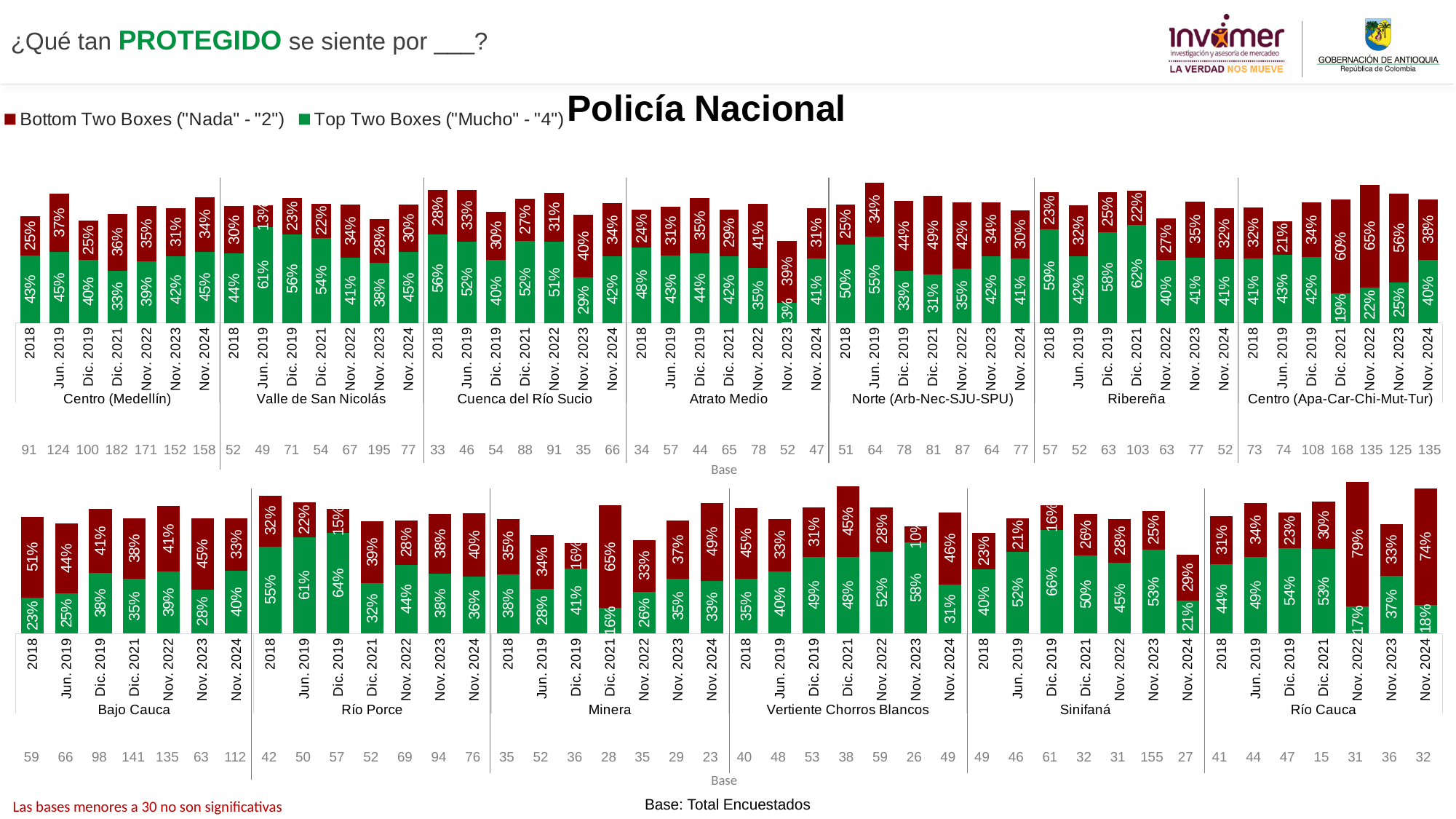

¿Qué tan PROTEGIDO se siente por ___?
Policía Nacional

### Chart

| Category | Bottom Two Boxes ("Nada" - "2") | Top Two Boxes ("Mucho" - "4") |
|---|---|---|
| Total | None | None |
|  | None | None |
| Nororiental | None | None |
|  | None | None |
| Noroccidental | None | None |
|  | None | None |
| Centro-Oriental | None | None |
|  | None | None |
| Centro-Occidental | None | None |
|  | None | None |
| Suroriental | None | None |
|  | None | None |
| Suroccidental | None | None |
|  | None | None |
| Distrito Rural | None | None |

### Chart

| Category | Más Seguro | Menos Seguro  |
|---|---|---|
| 2018 | 0.42520280150972845 | 0.2498818206335719 |
| Jun. 2019 | 0.44945817109948405 | 0.37082863878680505 |
| Dic. 2019 | 0.39777171528973826 | 0.24984537365343512 |
| Dic. 2021 | 0.332768548691629 | 0.3584083406658272 |
| Nov. 2022 | 0.3915765606925614 | 0.34992836052159687 |
| Nov. 2023 | 0.4213402717543041 | 0.3061336884029151 |
| Nov. 2024 | 0.4525861422220874 | 0.34367338786020424 |
| 2018 | 0.440679954136153 | 0.29912476269469906 |
| Jun. 2019 | 0.6093341182849699 | 0.13406361381636558 |
| Dic. 2019 | 0.5611616705432556 | 0.23088689622352798 |
| Dic. 2021 | 0.5390549726185233 | 0.21701167226297988 |
| Nov. 2022 | 0.41348191516793326 | 0.3354405885399268 |
| Nov. 2023 | 0.3797141332499136 | 0.28035944469115226 |
| Nov. 2024 | 0.4485083627537508 | 0.3024019228985043 |
| 2018 | 0.5627353690647466 | 0.27800902701996427 |
| Jun. 2019 | 0.5170465751941369 | 0.32710152925492203 |
| Dic. 2019 | 0.40198952231969076 | 0.30205007492589064 |
| Dic. 2021 | 0.5180867733609439 | 0.2665360259445365 |
| Nov. 2022 | 0.5143103052489215 | 0.30963380211360336 |
| Nov. 2023 | 0.2895525209716525 | 0.3973059959887887 |
| Nov. 2024 | 0.4207361661699761 | 0.33648009061116113 |
| 2018 | 0.4801431073936984 | 0.2364009194069375 |
| Jun. 2019 | 0.42814041423920446 | 0.3073864573615403 |
| Dic. 2019 | 0.4392409313052925 | 0.3516083502867053 |
| Dic. 2021 | 0.42377816712935457 | 0.2934020057846357 |
| Nov. 2022 | 0.35018618868608864 | 0.40609142662705255 |
| Nov. 2023 | 0.1297673101076614 | 0.3898168818607804 |
| Nov. 2024 | 0.4109479222704081 | 0.3148276926791272 |
| 2018 | 0.49795770748008894 | 0.25002663278436127 |
| Jun. 2019 | 0.5483834257312921 | 0.34125692202147745 |
| Dic. 2019 | 0.3320561492876932 | 0.4412074530243221 |
| Dic. 2021 | 0.309948632948458 | 0.4943290134275504 |
| Nov. 2022 | 0.346480332979704 | 0.4175929811370854 |
| Nov. 2023 | 0.42305699080179404 | 0.3394080367833767 |
| Nov. 2024 | 0.4081930867060841 | 0.3045884683234048 |
| 2018 | 0.5944635211029883 | 0.2332427007145955 |
| Jun. 2019 | 0.42329311445184986 | 0.32175094919766856 |
| Dic. 2019 | 0.5769655682206863 | 0.25273424051893717 |
| Dic. 2021 | 0.6200797185065006 | 0.21919776758569284 |
| Nov. 2022 | 0.3977455663356371 | 0.2651620965397977 |
| Nov. 2023 | 0.4142638545607372 | 0.35326283080682863 |
| Nov. 2024 | 0.40622987593249876 | 0.32095206117571995 |
| 2018 | 0.40987777854505714 | 0.32090638176375225 |
| Jun. 2019 | 0.4313531720643779 | 0.21272855511813651 |
| Dic. 2019 | 0.41873720556574495 | 0.3430003474914388 |
| Dic. 2021 | 0.18588649261528936 | 0.5980162503049252 |
| Nov. 2022 | 0.22476182368132375 | 0.6498107514667675 |
| Nov. 2023 | 0.254962356542461 | 0.5646359187963017 |
| Nov. 2024 | 0.3994714046371504 | 0.3827869833320277 |
| 91 | 124 | 100 | 182 | 171 | 152 | 158 | 52 | 49 | 71 | 54 | 67 | 195 | 77 | 33 | 46 | 54 | 88 | 91 | 35 | 66 | 34 | 57 | 44 | 65 | 78 | 52 | 47 | 51 | 64 | 78 | 81 | 87 | 64 | 77 | 57 | 52 | 63 | 103 | 63 | 77 | 52 | 73 | 74 | 108 | 168 | 135 | 125 | 135 |
| --- | --- | --- | --- | --- | --- | --- | --- | --- | --- | --- | --- | --- | --- | --- | --- | --- | --- | --- | --- | --- | --- | --- | --- | --- | --- | --- | --- | --- | --- | --- | --- | --- | --- | --- | --- | --- | --- | --- | --- | --- | --- | --- | --- | --- | --- | --- | --- | --- |

### Chart

| Category |  |  |
|---|---|---|
| 2018 | 0.22651094929924878 | 0.513063625070703 |
| Jun. 2019 | 0.25457644548283487 | 0.44145314896001087 |
| Dic. 2019 | 0.38474606381463616 | 0.4054338797184527 |
| Dic. 2021 | 0.3456614043101198 | 0.38375061916764364 |
| Nov. 2022 | 0.393231190989944 | 0.41331722818137584 |
| Nov. 2023 | 0.27730589190847443 | 0.4506743284296998 |
| Nov. 2024 | 0.3963832572225474 | 0.33463025628800547 |
| 2018 | 0.5517239980511637 | 0.32218109574998566 |
| Jun. 2019 | 0.6076135506283193 | 0.22433426016819444 |
| Dic. 2019 | 0.6372818675436385 | 0.1501400665079456 |
| Dic. 2021 | 0.3173020844636096 | 0.3931882295626681 |
| Nov. 2022 | 0.4358610719478829 | 0.278853580067562 |
| Nov. 2023 | 0.37756032494007136 | 0.38141154428684065 |
| Nov. 2024 | 0.361241459515093 | 0.39913079685516245 |
| 2018 | 0.37610864632775304 | 0.35112966174947025 |
| Jun. 2019 | 0.28435136998614835 | 0.33821331836381047 |
| Dic. 2019 | 0.41216381545256586 | 0.1619792512030467 |
| Dic. 2021 | 0.16055389410717488 | 0.6515182252288984 |
| Nov. 2022 | 0.2629269132447828 | 0.33002748070995014 |
| Nov. 2023 | 0.34685240043038285 | 0.3676554558731657 |
| Nov. 2024 | 0.3339285413665769 | 0.4921508541003731 |
| 2018 | 0.34579393730122526 | 0.4479975309299673 |
| Jun. 2019 | 0.39538739236644427 | 0.3302342911758774 |
| Dic. 2019 | 0.48602783111611475 | 0.3108857293670189 |
| Dic. 2021 | 0.48445075755903455 | 0.44789607282526833 |
| Nov. 2022 | 0.5168335925471468 | 0.28339559675188125 |
| Nov. 2023 | 0.5766245444725293 | 0.10333437807582956 |
| Nov. 2024 | 0.3087955447609091 | 0.45931858511942975 |
| 2018 | 0.40488787651598684 | 0.23128608848663446 |
| Jun. 2019 | 0.5169895196151035 | 0.21432583655223658 |
| Dic. 2019 | 0.6561981935679672 | 0.15776584126010534 |
| Dic. 2021 | 0.4956392045710282 | 0.2595614272133403 |
| Nov. 2022 | 0.4470194900088853 | 0.2804068193479043 |
| Nov. 2023 | 0.5302144721363125 | 0.24610256106215553 |
| Nov. 2024 | 0.2080109803401694 | 0.2906632148273272 |
| 2018 | 0.43731236178763766 | 0.30660476320488284 |
| Jun. 2019 | 0.48584665531348553 | 0.3392813875967615 |
| Dic. 2019 | 0.5383078063299951 | 0.22734540199320669 |
| Dic. 2021 | 0.5340388704843854 | 0.30147483533077585 |
| Nov. 2022 | 0.17068872110571973 | 0.7913236994286756 |
| Nov. 2023 | 0.36534103539882523 | 0.32891496620668226 |
| Nov. 2024 | 0.18202677662967762 | 0.7375485986578866 |
Base
| 59 | 66 | 98 | 141 | 135 | 63 | 112 | 42 | 50 | 57 | 52 | 69 | 94 | 76 | 35 | 52 | 36 | 28 | 35 | 29 | 23 | 40 | 48 | 53 | 38 | 59 | 26 | 49 | 49 | 46 | 61 | 32 | 31 | 155 | 27 | 41 | 44 | 47 | 15 | 31 | 36 | 32 |
| --- | --- | --- | --- | --- | --- | --- | --- | --- | --- | --- | --- | --- | --- | --- | --- | --- | --- | --- | --- | --- | --- | --- | --- | --- | --- | --- | --- | --- | --- | --- | --- | --- | --- | --- | --- | --- | --- | --- | --- | --- | --- |
Base
Base: Total Encuestados
Las bases menores a 30 no son significativas